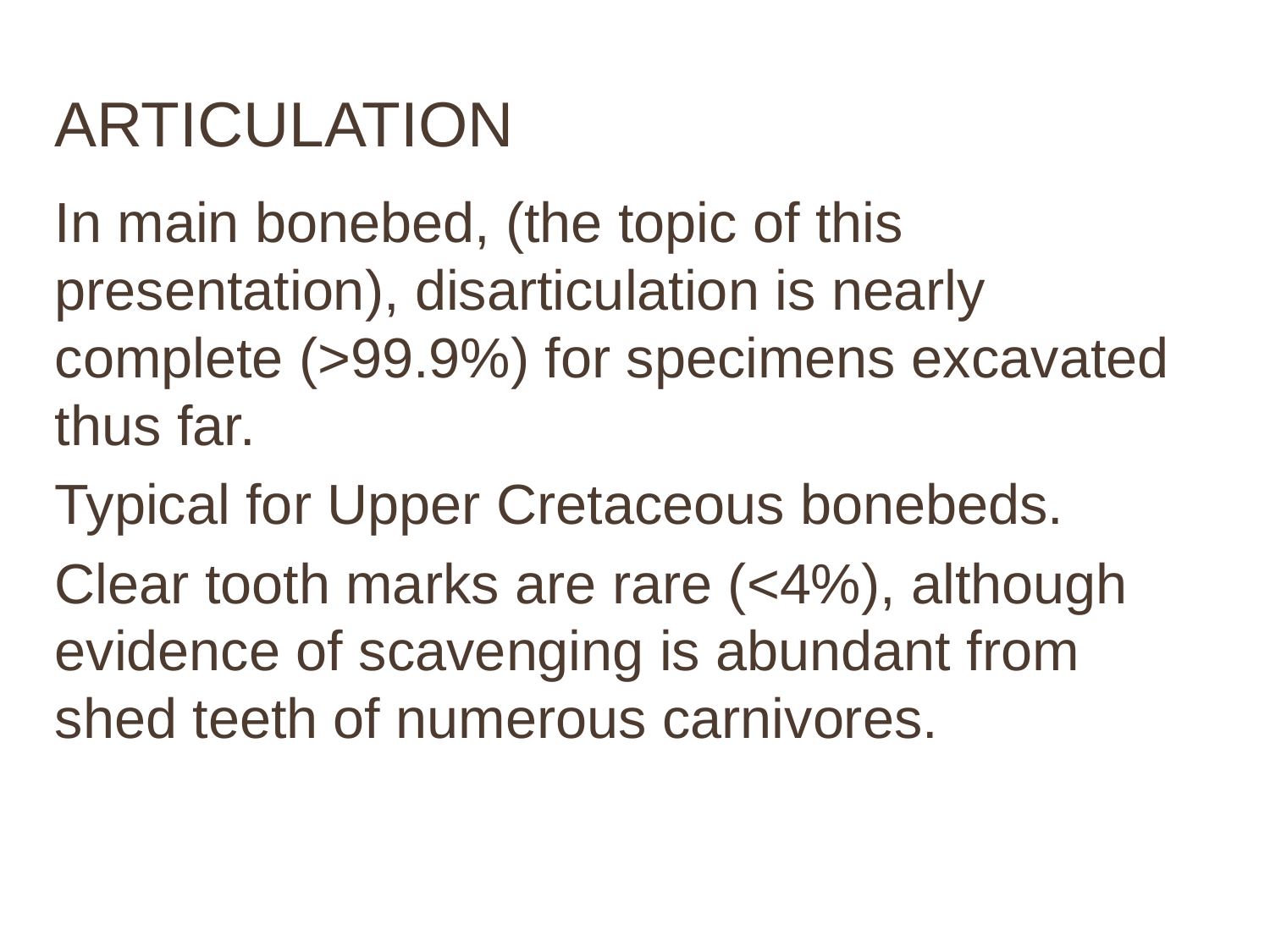

# Articulation
In main bonebed, (the topic of this presentation), disarticulation is nearly complete (>99.9%) for specimens excavated thus far.
Typical for Upper Cretaceous bonebeds.
Clear tooth marks are rare (<4%), although evidence of scavenging is abundant from shed teeth of numerous carnivores.